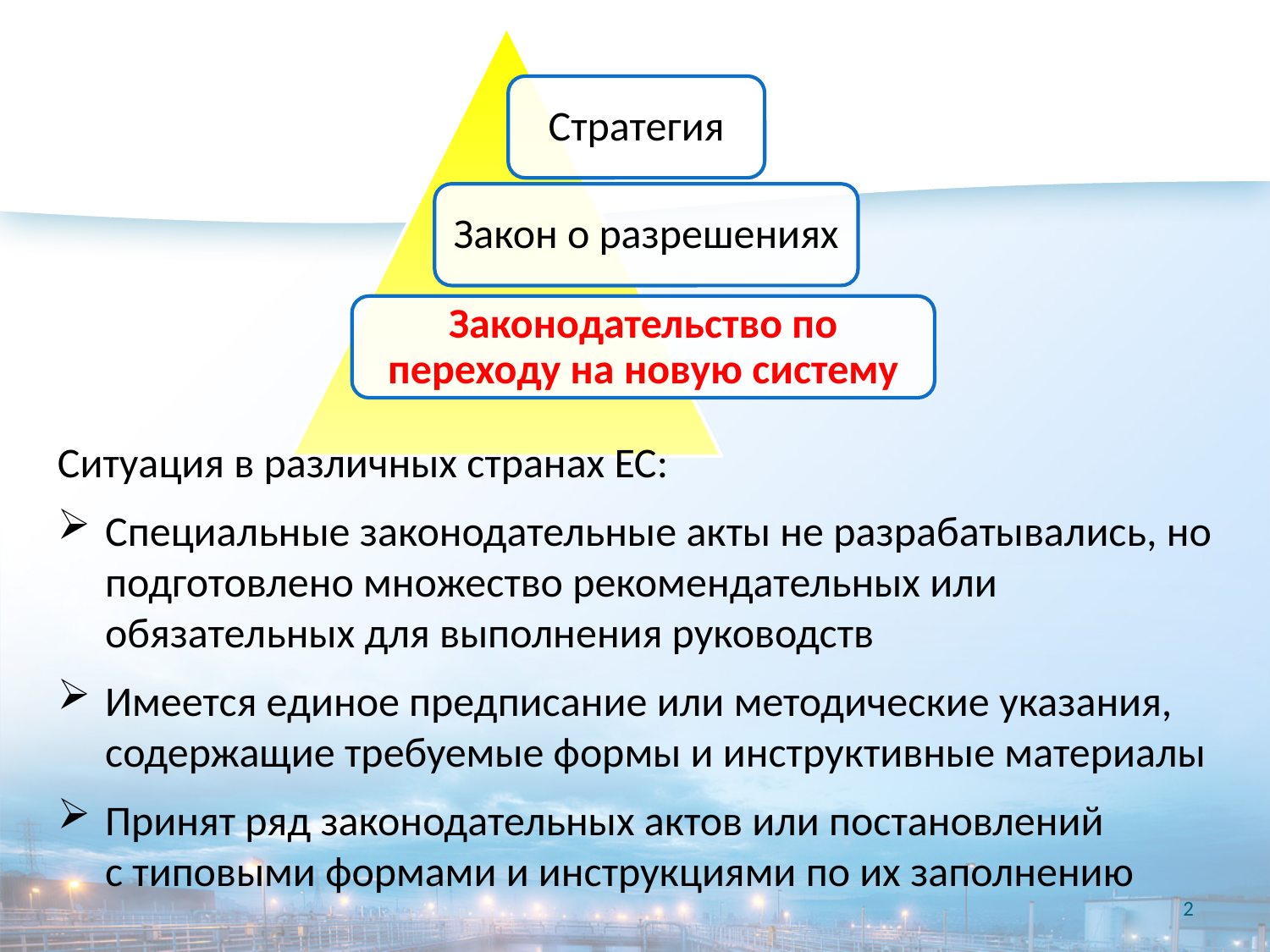

Стратегия
Закон о разрешениях
Законодательство по переходу на новую систему
Ситуация в различных странах ЕС:
Специальные законодательные акты не разрабатывались, но подготовлено множество рекомендательных или обязательных для выполнения руководств
Имеется единое предписание или методические указания, содержащие требуемые формы и инструктивные материалы
Принят ряд законодательных актов или постановлений           с типовыми формами и инструкциями по их заполнению
2